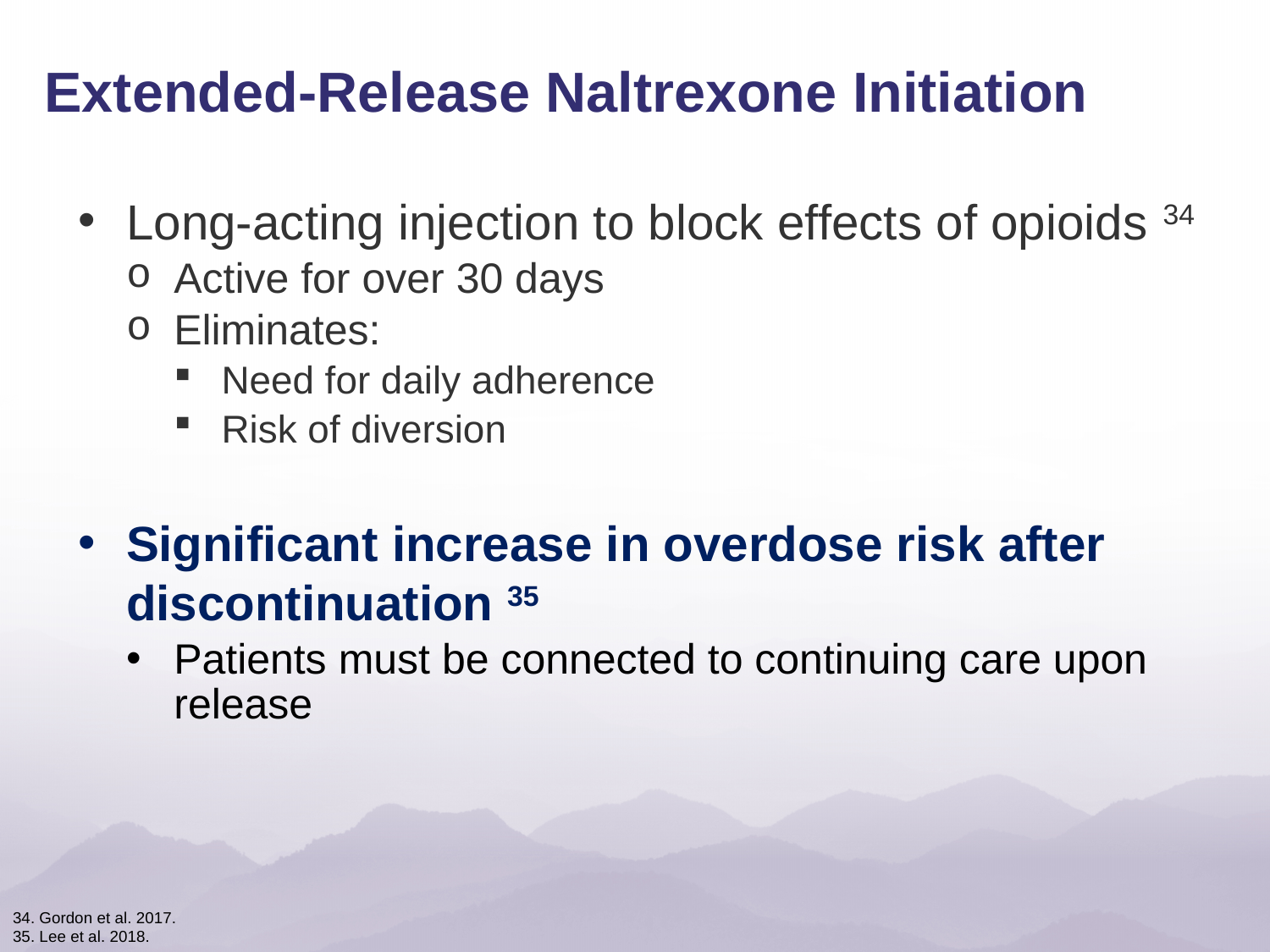

Extended-Release Naltrexone Initiation

Long-acting injection to block effects of opioids 34
Active for over 30 days
Eliminates:
Need for daily adherence
Risk of diversion

Significant increase in overdose risk after discontinuation 35
Patients must be connected to continuing care upon release

34. Gordon et al. 2017.
35. Lee et al. 2018.